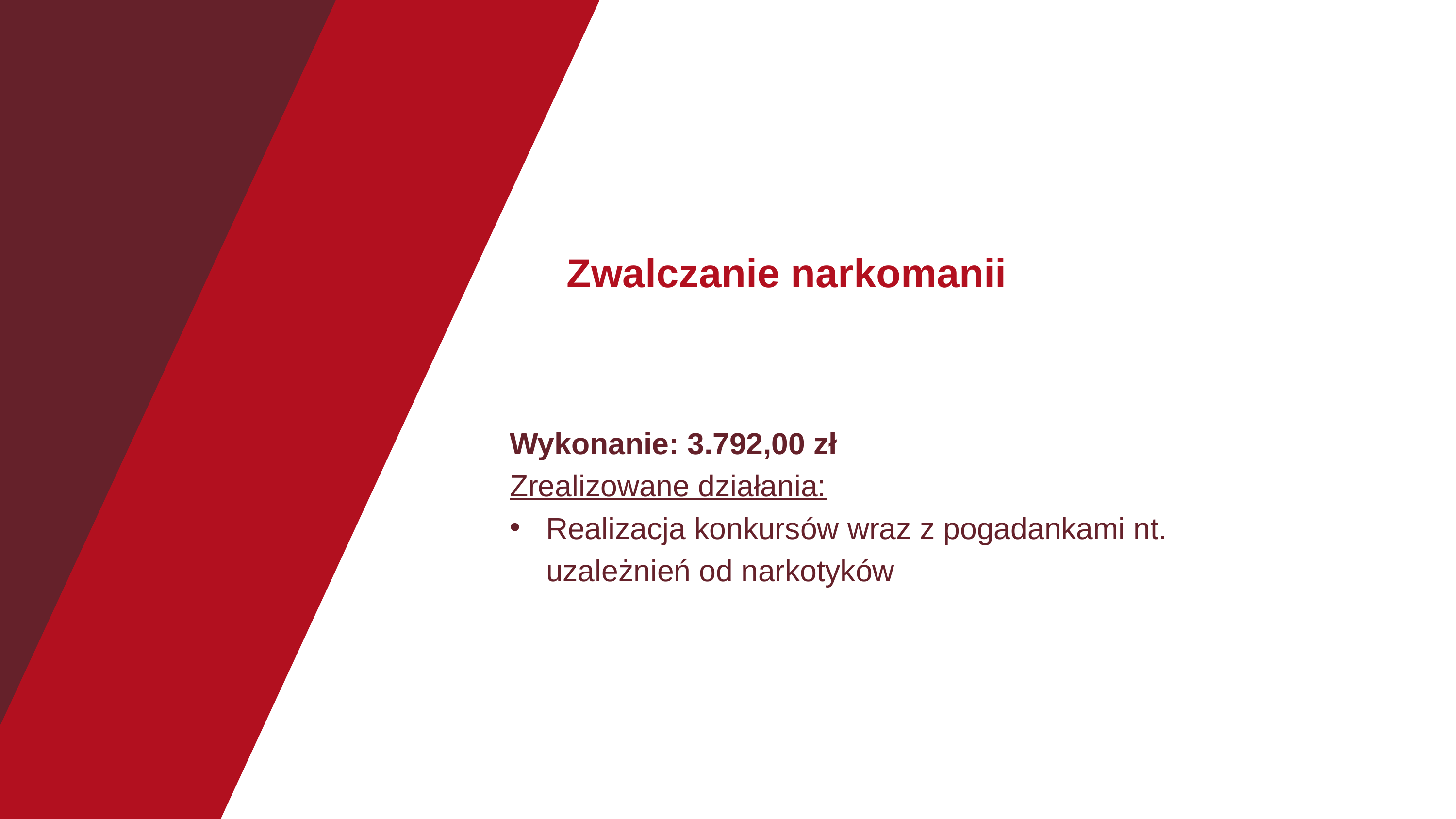

Zwalczanie narkomanii
Wykonanie: 3.792,00 zł
Zrealizowane działania:
Realizacja konkursów wraz z pogadankami nt. uzależnień od narkotyków